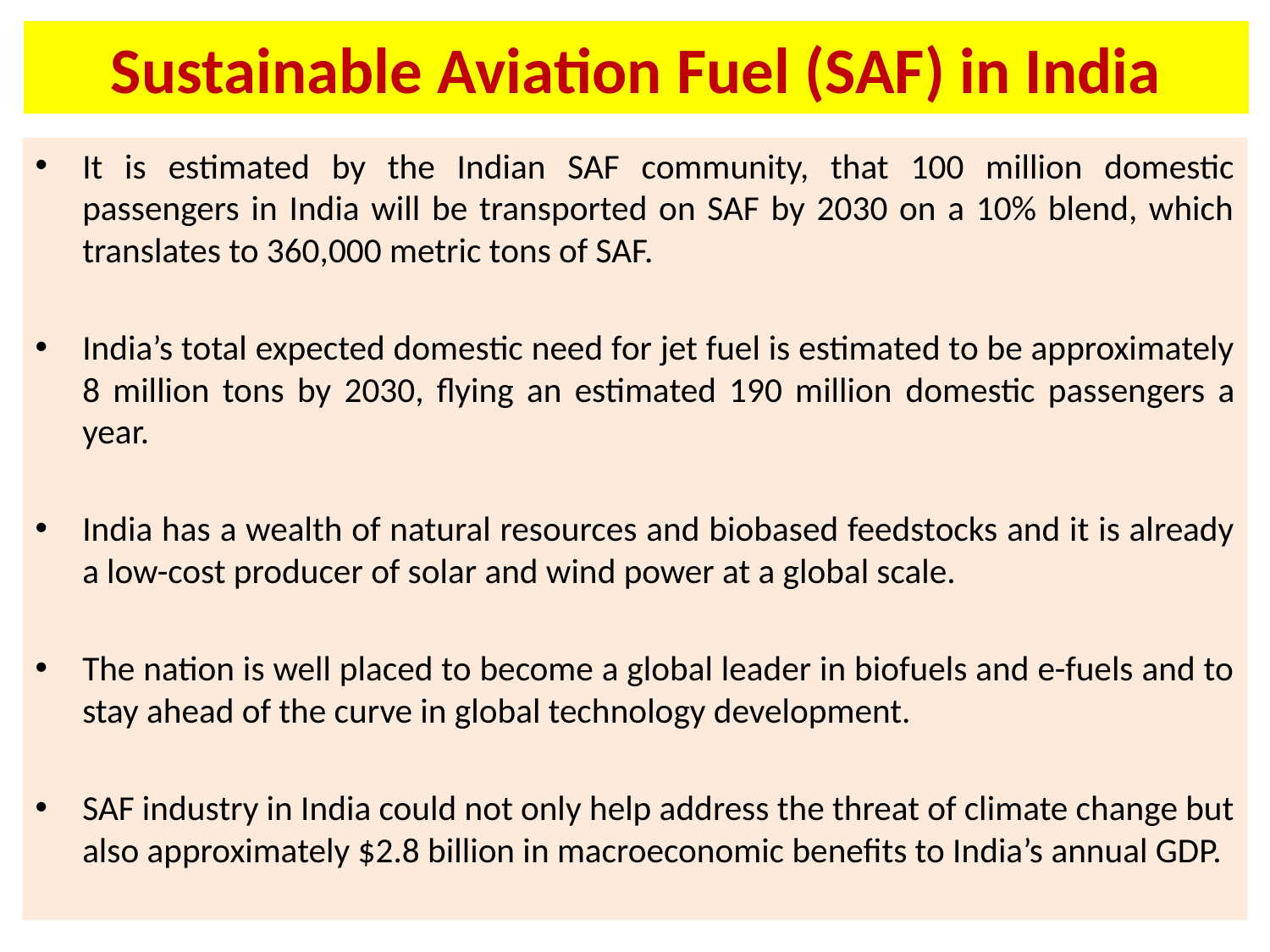

# Sustainable Aviation Fuel (SAF) in India
It is estimated by the Indian SAF community, that 100 million domestic passengers in India will be transported on SAF by 2030 on a 10% blend, which translates to 360,000 metric tons of SAF.

India’s total expected domestic need for jet fuel is estimated to be approximately 8 million tons by 2030, flying an estimated 190 million domestic passengers a year.

India has a wealth of natural resources and biobased feedstocks and it is already a low-cost producer of solar and wind power at a global scale.

The nation is well placed to become a global leader in biofuels and e-fuels and to stay ahead of the curve in global technology development.

SAF industry in India could not only help address the threat of climate change but also approximately $2.8 billion in macroeconomic benefits to India’s annual GDP.